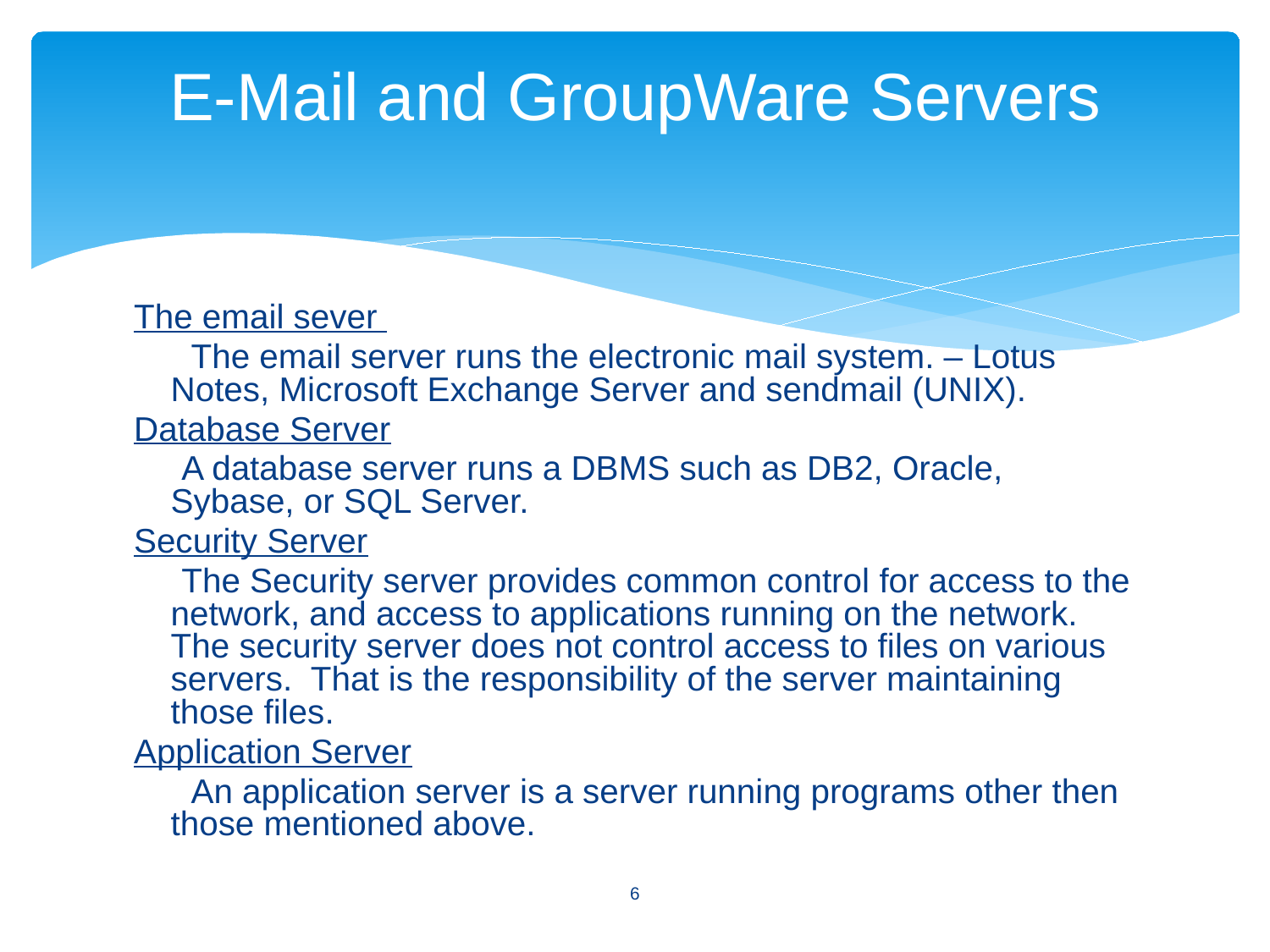

# E-Mail and GroupWare Servers
The email sever
      The email server runs the electronic mail system. – Lotus Notes, Microsoft Exchange Server and sendmail (UNIX).
Database Server
     A database server runs a DBMS such as DB2, Oracle, Sybase, or SQL Server.
Security Server
     The Security server provides common control for access to the network, and access to applications running on the network.  The security server does not control access to files on various servers.  That is the responsibility of the server maintaining those files.
Application Server
      An application server is a server running programs other then those mentioned above.

6